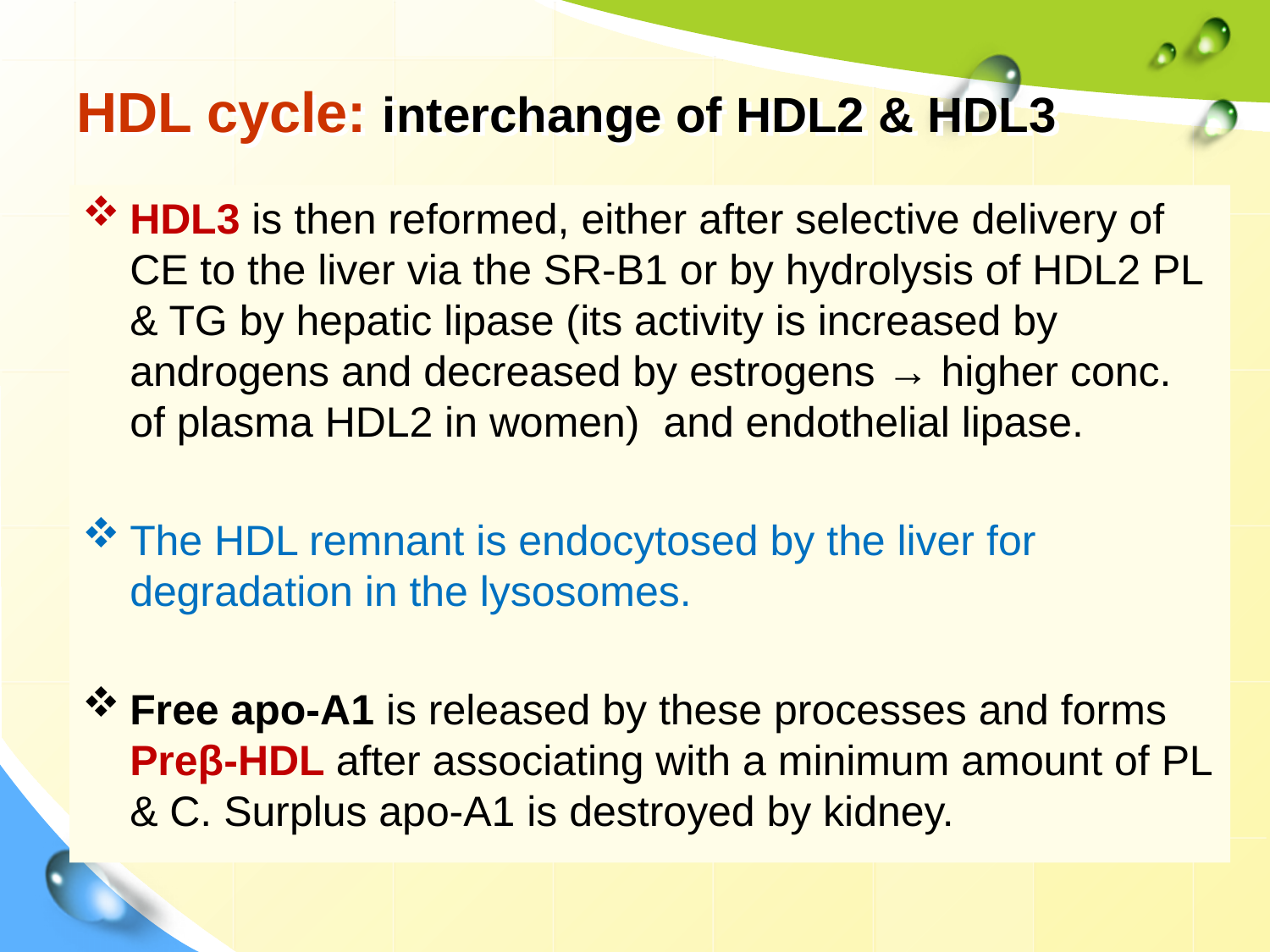

# HDL cycle: interchange of HDL2 & HDL3
HDL3 is then reformed, either after selective delivery of CE to the liver via the SR-B1 or by hydrolysis of HDL2 PL & TG by hepatic lipase (its activity is increased by androgens and decreased by estrogens → higher conc. of plasma HDL2 in women)  and endothelial lipase.

The HDL remnant is endocytosed by the liver for degradation in the lysosomes.

Free apo-A1 is released by these processes and forms Preβ-HDL after associating with a minimum amount of PL & C. Surplus apo-A1 is destroyed by kidney.